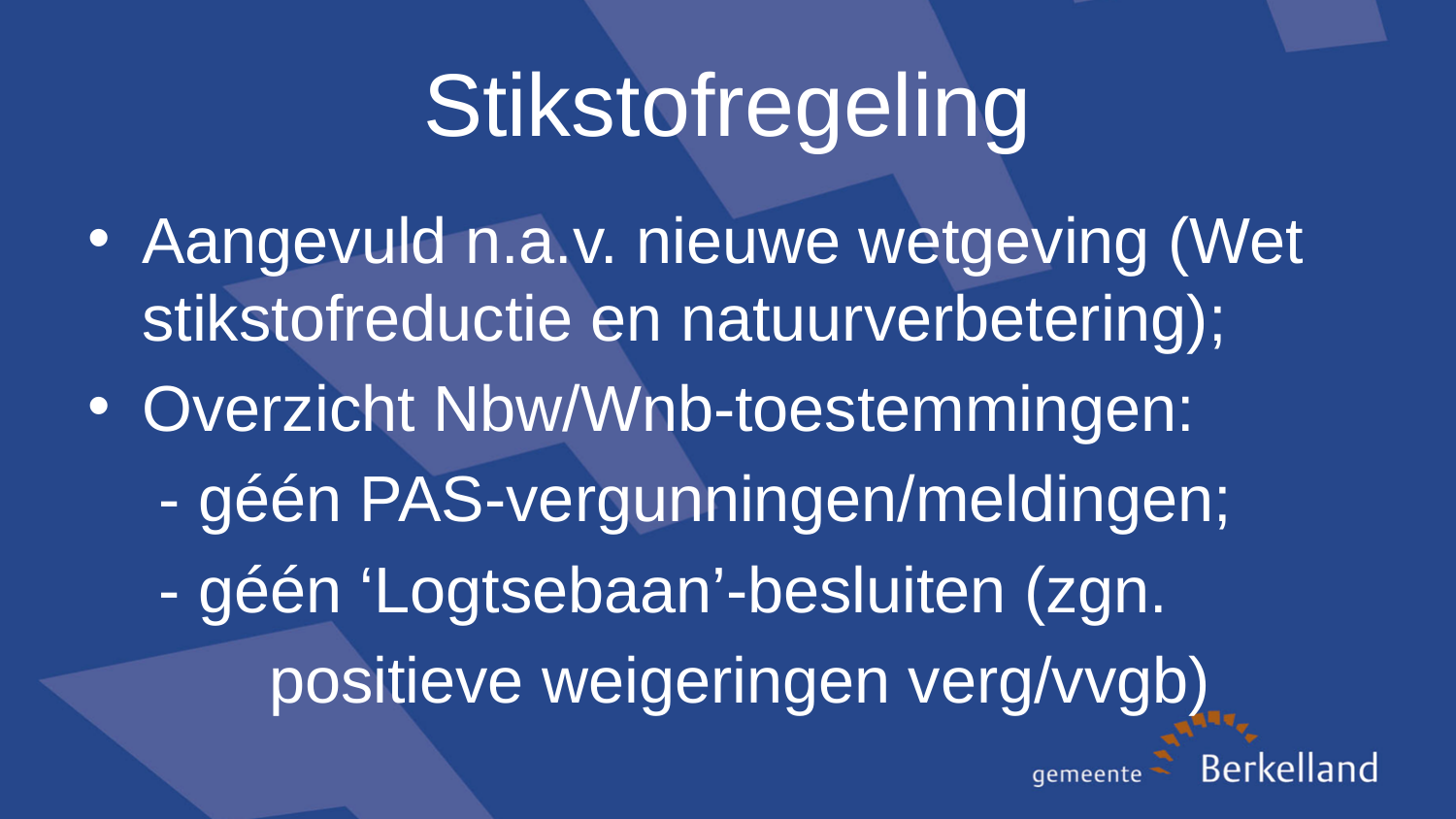

# Stikstofregeling
Aangevuld n.a.v. nieuwe wetgeving (Wet stikstofreductie en natuurverbetering);
Overzicht Nbw/Wnb-toestemmingen:
    - géén PAS-vergunningen/meldingen;
    - géén ‘Logtsebaan’-besluiten (zgn.
	  positieve weigeringen verg/vvgb)